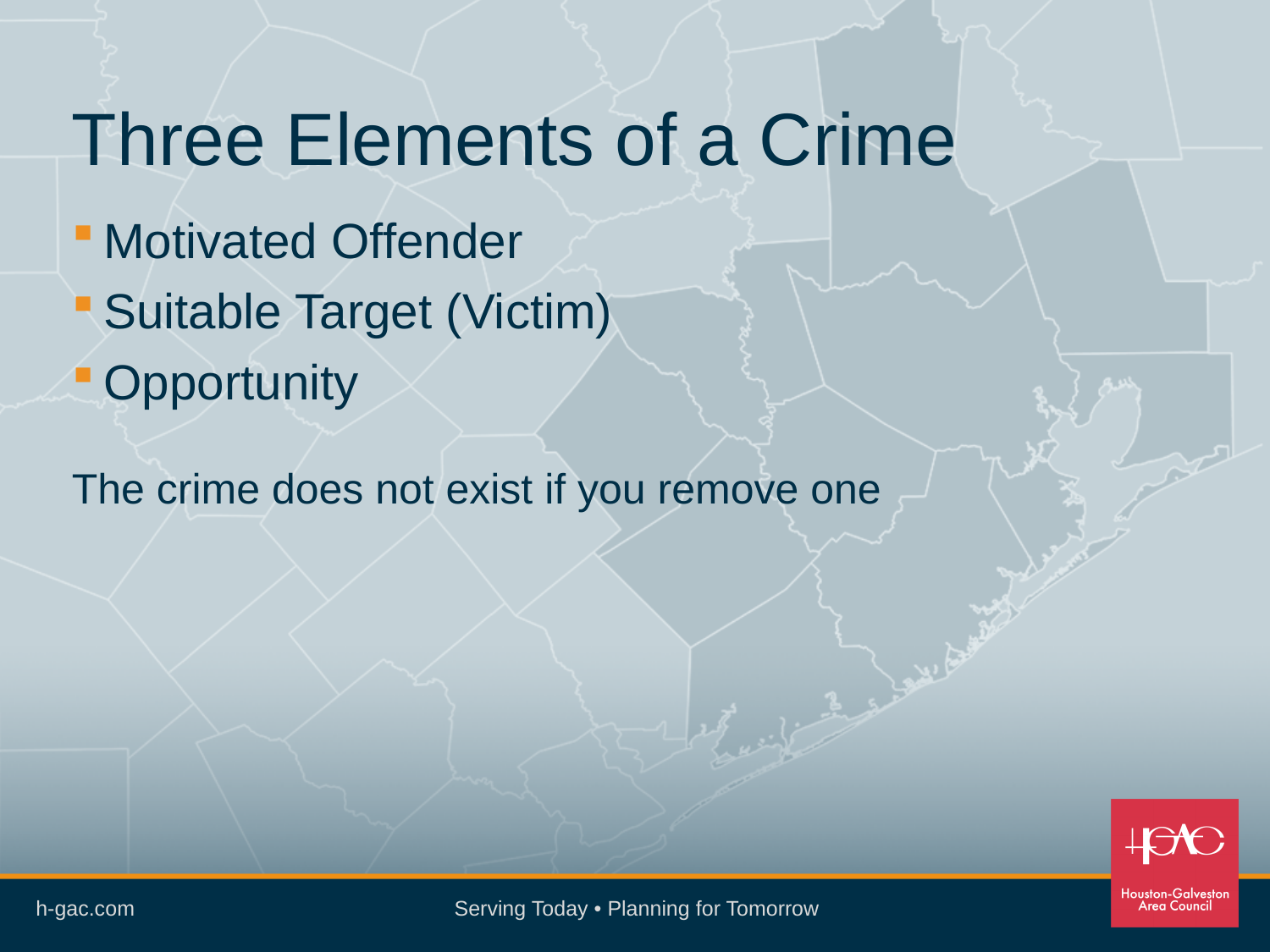

# Three Elements of a Crime
Motivated Offender
Suitable Target (Victim)
Opportunity

The crime does not exist if you remove one